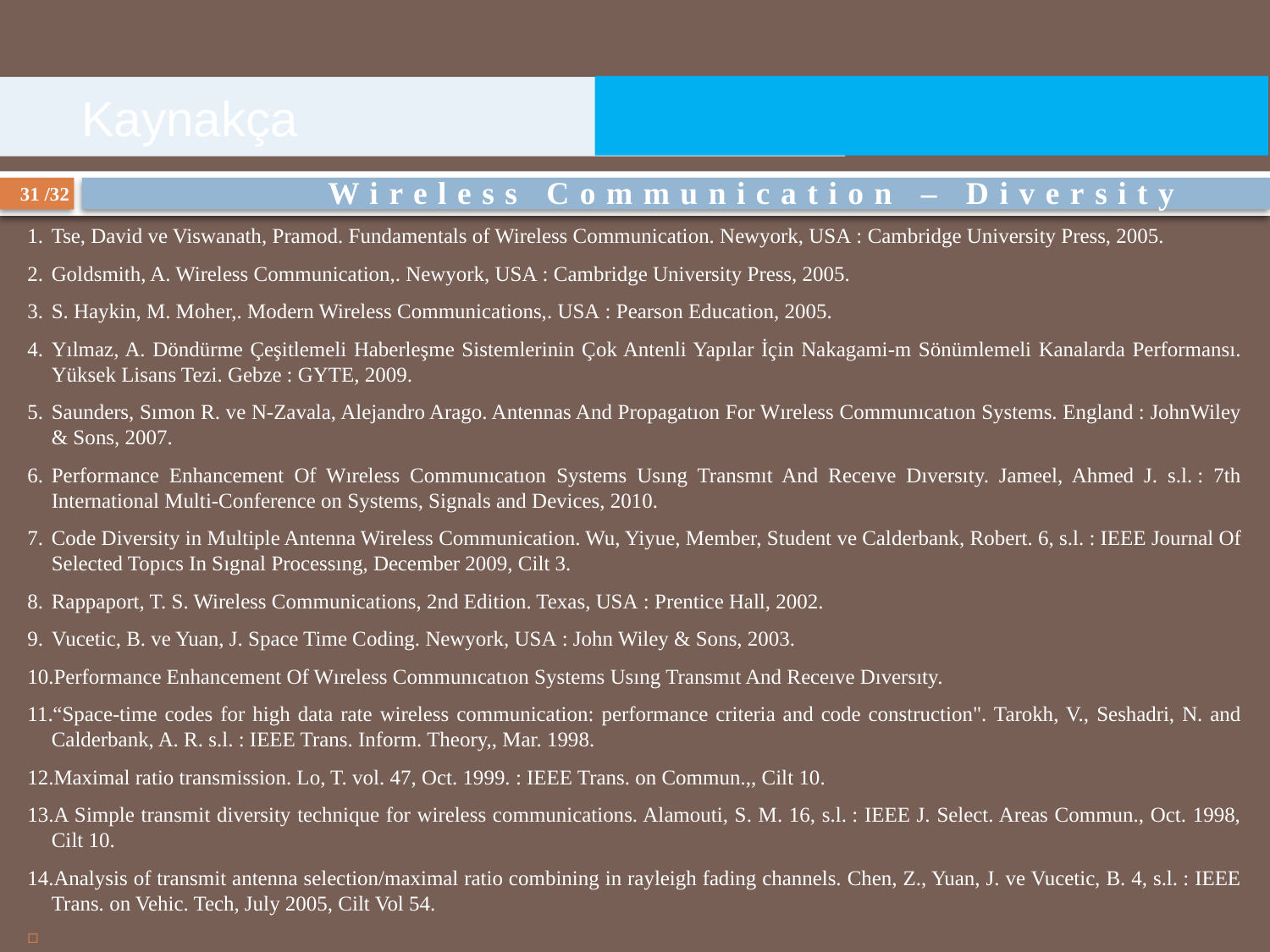

Kaynakça
Tse, David ve Viswanath, Pramod. Fundamentals of Wireless Communication. Newyork, USA : Cambridge University Press, 2005.
Goldsmith, A. Wireless Communication,. Newyork, USA : Cambridge University Press, 2005.
S. Haykin, M. Moher,. Modern Wireless Communications,. USA : Pearson Education, 2005.
Yılmaz, A. Döndürme Çeşitlemeli Haberleşme Sistemlerinin Çok Antenli Yapılar İçin Nakagami-m Sönümlemeli Kanalarda Performansı. Yüksek Lisans Tezi. Gebze : GYTE, 2009.
Saunders, Sımon R. ve N-Zavala, Alejandro Arago. Antennas And Propagatıon For Wıreless Communıcatıon Systems. England : JohnWiley & Sons, 2007.
Performance Enhancement Of Wıreless Communıcatıon Systems Usıng Transmıt And Receıve Dıversıty. Jameel, Ahmed J. s.l. : 7th International Multi-Conference on Systems, Signals and Devices, 2010.
Code Diversity in Multiple Antenna Wireless Communication. Wu, Yiyue, Member, Student ve Calderbank, Robert. 6, s.l. : IEEE Journal Of Selected Topıcs In Sıgnal Processıng, December 2009, Cilt 3.
Rappaport, T. S. Wireless Communications, 2nd Edition. Texas, USA : Prentice Hall, 2002.
Vucetic, B. ve Yuan, J. Space Time Coding. Newyork, USA : John Wiley & Sons, 2003.
Performance Enhancement Of Wıreless Communıcatıon Systems Usıng Transmıt And Receıve Dıversıty.
“Space-time codes for high data rate wireless communication: performance criteria and code construction". Tarokh, V., Seshadri, N. and Calderbank, A. R. s.l. : IEEE Trans. Inform. Theory,, Mar. 1998.
Maximal ratio transmission. Lo, T. vol. 47, Oct. 1999. : IEEE Trans. on Commun.,, Cilt 10.
A Simple transmit diversity technique for wireless communications. Alamouti, S. M. 16, s.l. : IEEE J. Select. Areas Commun., Oct. 1998, Cilt 10.
Analysis of transmit antenna selection/maximal ratio combining in rayleigh fading channels. Chen, Z., Yuan, J. ve Vucetic, B. 4, s.l. : IEEE Trans. on Vehic. Tech, July 2005, Cilt Vol 54.